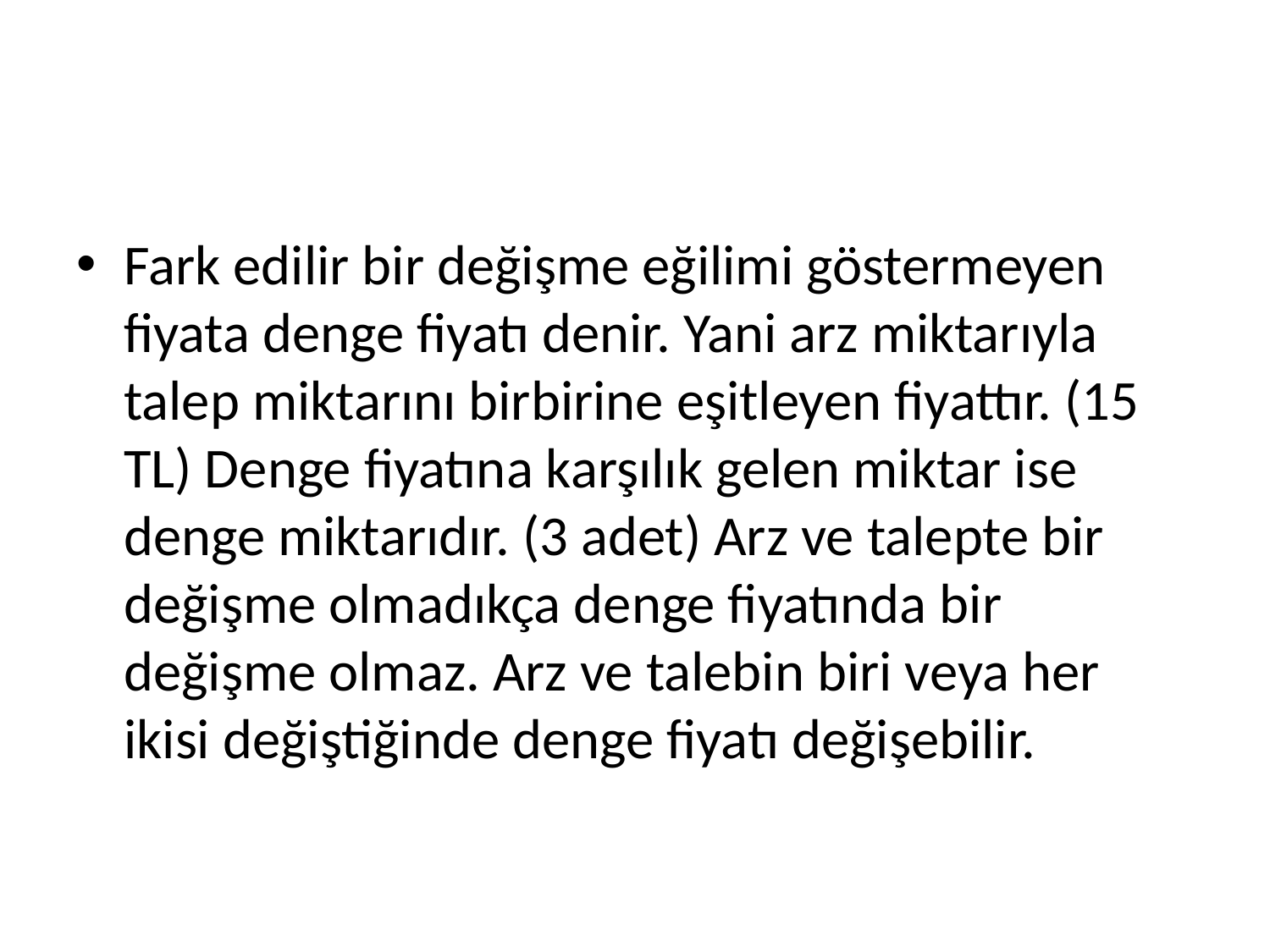

#
Fark edilir bir değişme eğilimi göstermeyen fiyata denge fiyatı denir. Yani arz miktarıyla talep miktarını birbirine eşitleyen fiyattır. (15 TL) Denge fiyatına karşılık gelen miktar ise denge miktarıdır. (3 adet) Arz ve talepte bir değişme olmadıkça denge fiyatında bir değişme olmaz. Arz ve talebin biri veya her ikisi değiştiğinde denge fiyatı değişebilir.